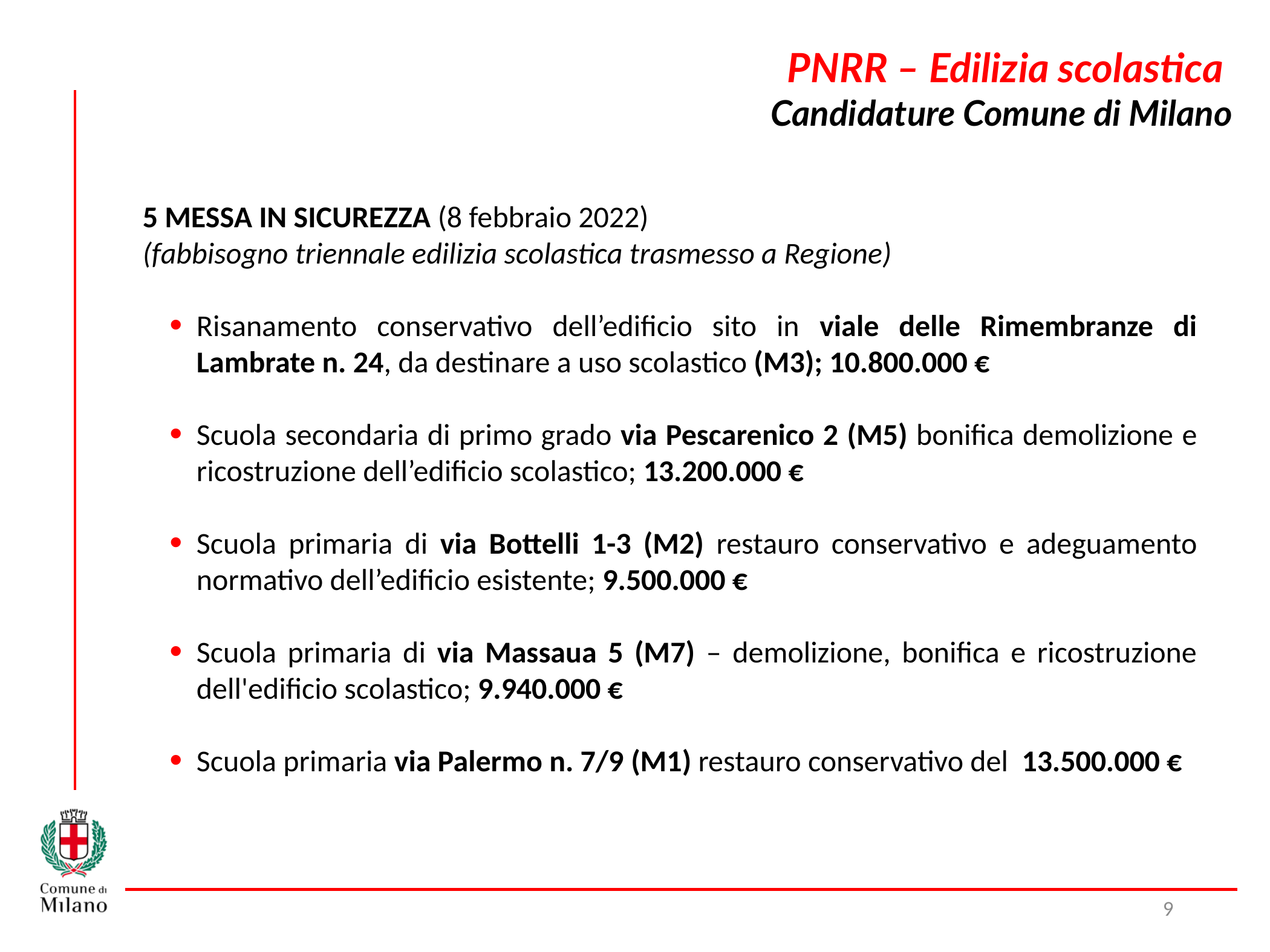

PNRR – Edilizia scolastica
Candidature Comune di Milano
5 MESSA IN SICUREZZA (8 febbraio 2022)
(fabbisogno triennale edilizia scolastica trasmesso a Regione)

Risanamento conservativo dell’edificio sito in viale delle Rimembranze di Lambrate n. 24, da destinare a uso scolastico (M3); 10.800.000 €

Scuola secondaria di primo grado via Pescarenico 2 (M5) bonifica demolizione e ricostruzione dell’edificio scolastico; 13.200.000 €

Scuola primaria di via Bottelli 1-3 (M2) restauro conservativo e adeguamento normativo dell’edificio esistente; 9.500.000 €

Scuola primaria di via Massaua 5 (M7) – demolizione, bonifica e ricostruzione dell'edificio scolastico; 9.940.000 €

Scuola primaria via Palermo n. 7/9 (M1) restauro conservativo del  13.500.000 €
9